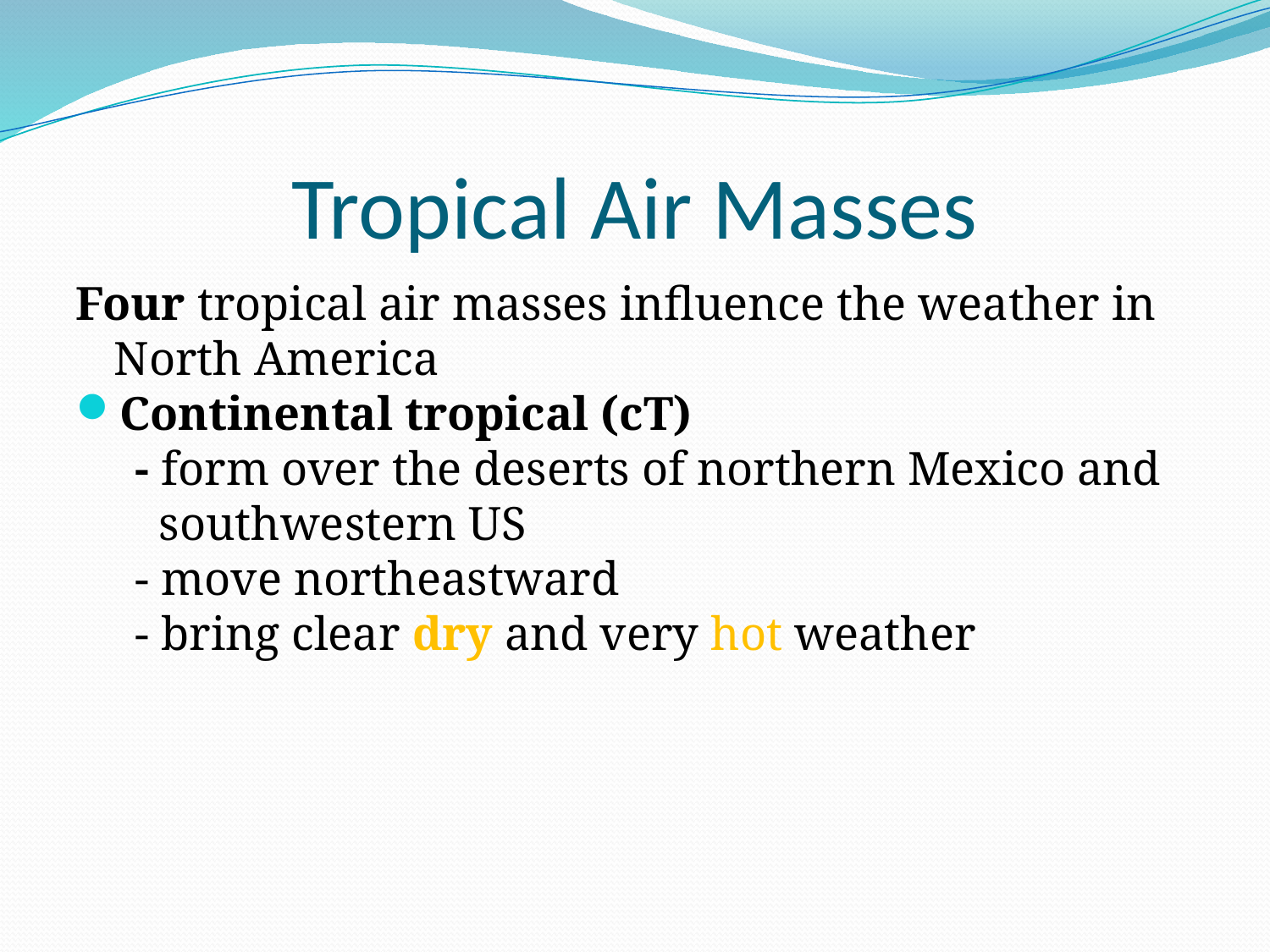

# Tropical Air Masses
Four tropical air masses influence the weather in North America
Continental tropical (cT)
     - form over the deserts of northern Mexico and
       southwestern US
     - move northeastward
     - bring clear dry and very hot weather